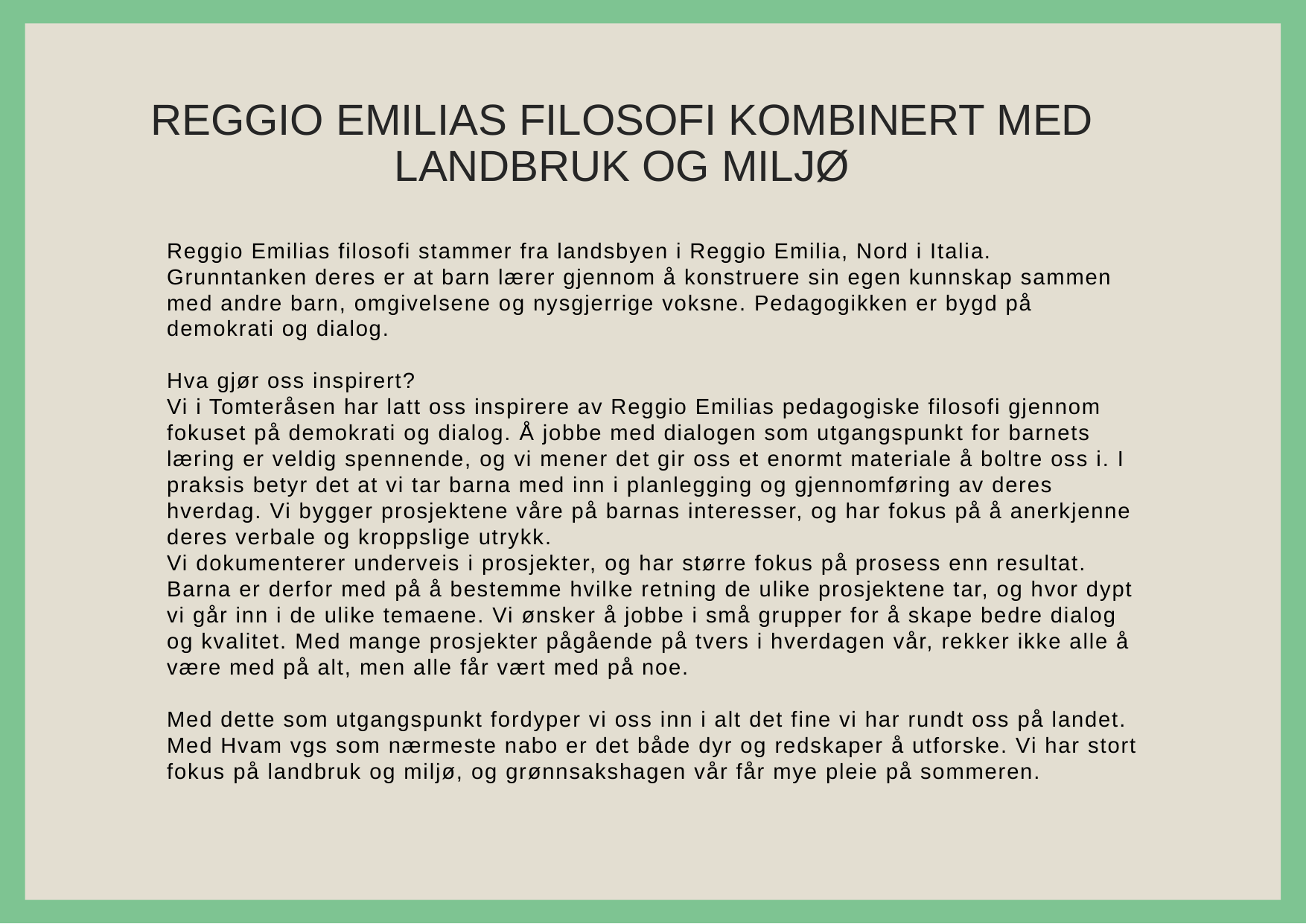

REGGIO EMILIAS FILOSOFI KOMBINERT MED LANDBRUK OG MILJØ
Reggio Emilias filosofi stammer fra landsbyen i Reggio Emilia, Nord i Italia. Grunntanken deres er at barn lærer gjennom å konstruere sin egen kunnskap sammen med andre barn, omgivelsene og nysgjerrige voksne. Pedagogikken er bygd på demokrati og dialog.

Hva gjør oss inspirert?
Vi i Tomteråsen har latt oss inspirere av Reggio Emilias pedagogiske filosofi gjennom fokuset på demokrati og dialog. Å jobbe med dialogen som utgangspunkt for barnets læring er veldig spennende, og vi mener det gir oss et enormt materiale å boltre oss i. I praksis betyr det at vi tar barna med inn i planlegging og gjennomføring av deres hverdag. Vi bygger prosjektene våre på barnas interesser, og har fokus på å anerkjenne deres verbale og kroppslige utrykk.
Vi dokumenterer underveis i prosjekter, og har større fokus på prosess enn resultat. Barna er derfor med på å bestemme hvilke retning de ulike prosjektene tar, og hvor dypt vi går inn i de ulike temaene. Vi ønsker å jobbe i små grupper for å skape bedre dialog og kvalitet. Med mange prosjekter pågående på tvers i hverdagen vår, rekker ikke alle å være med på alt, men alle får vært med på noe.

Med dette som utgangspunkt fordyper vi oss inn i alt det fine vi har rundt oss på landet. Med Hvam vgs som nærmeste nabo er det både dyr og redskaper å utforske. Vi har stort fokus på landbruk og miljø, og grønnsakshagen vår får mye pleie på sommeren.